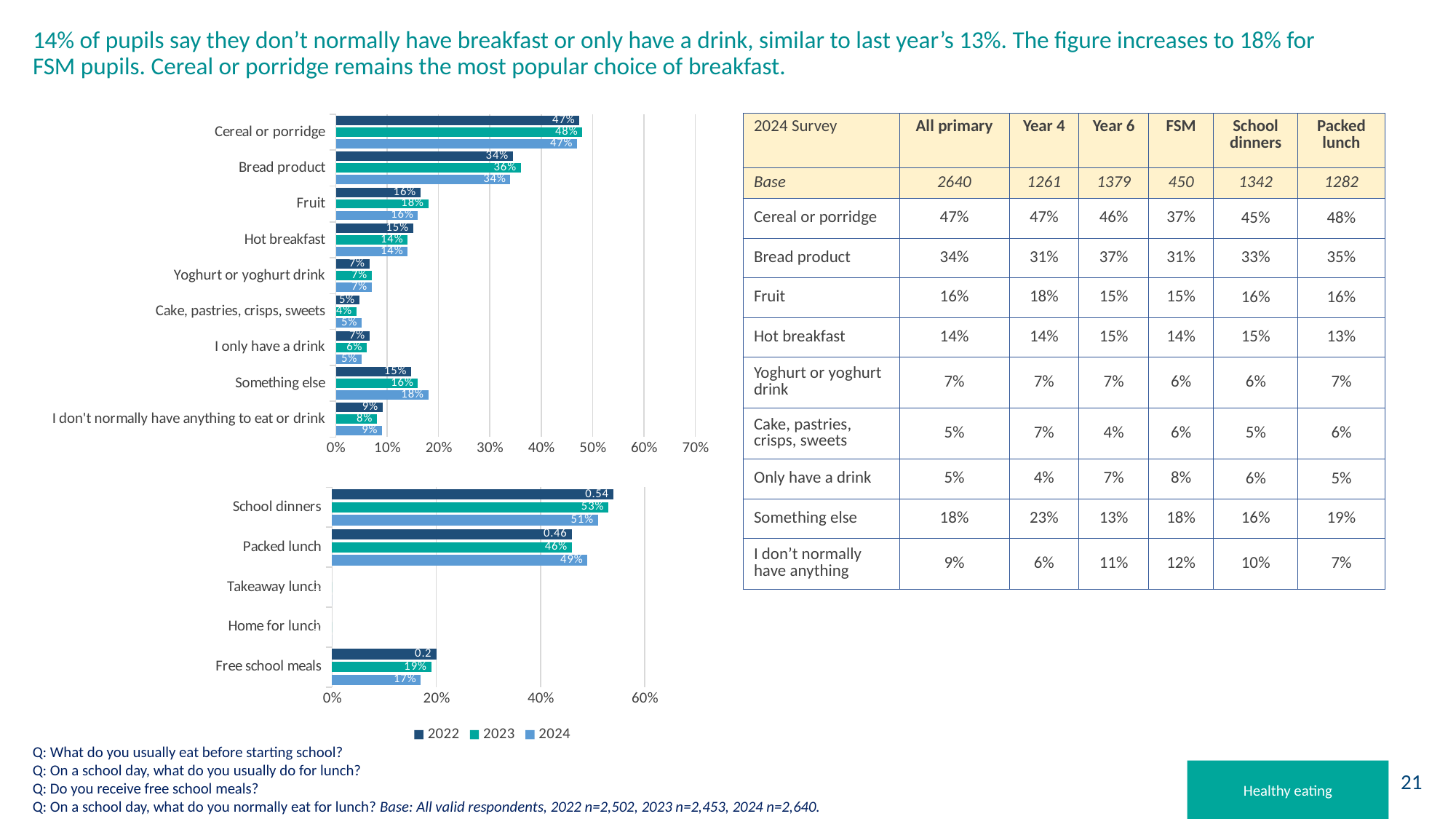

# 14% of pupils say they don’t normally have breakfast or only have a drink, similar to last year’s 13%. The figure increases to 18% for FSM pupils. Cereal or porridge remains the most popular choice of breakfast.

### Chart

| Category | 2024 | 2023 | 2022 |
|---|---|---|---|
| I don't normally have anything to eat or drink | 0.09 | 0.08 | 0.0907274180655476 |
| Something else | 0.18 | 0.16 | 0.146682653876898 |
| I only have a drink | 0.05 | 0.06 | 0.0655475619504397 |
| Cake, pastries, crisps, sweets | 0.05 | 0.04 | 0.0455635491606715 |
| Yoghurt or yoghurt drink | 0.07 | 0.07 | 0.0651478816946443 |
| Hot breakfast | 0.14 | 0.14 | 0.150679456434852 |
| Fruit | 0.16 | 0.18 | 0.16466826538769 |
| Bread product | 0.34 | 0.36 | 0.344924060751399 |
| Cereal or porridge | 0.47 | 0.48 | 0.474420463629097 |
| 2024 Survey | All primary | Year 4 | Year 6 | FSM | School dinners | Packed lunch |
| --- | --- | --- | --- | --- | --- | --- |
| Base | 2640 | 1261 | 1379 | 450 | 1342 | 1282 |
| Cereal or porridge | 47% | 47% | 46% | 37% | 45% | 48% |
| Bread product | 34% | 31% | 37% | 31% | 33% | 35% |
| Fruit | 16% | 18% | 15% | 15% | 16% | 16% |
| Hot breakfast | 14% | 14% | 15% | 14% | 15% | 13% |
| Yoghurt or yoghurt drink | 7% | 7% | 7% | 6% | 6% | 7% |
| Cake, pastries, crisps, sweets | 5% | 7% | 4% | 6% | 5% | 6% |
| Only have a drink | 5% | 4% | 7% | 8% | 6% | 5% |
| Something else | 18% | 23% | 13% | 18% | 16% | 19% |
| I don’t normally have anything | 9% | 6% | 11% | 12% | 10% | 7% |

### Chart

| Category | 2024 | 2023 | 2022 |
|---|---|---|---|
| Free school meals | 0.17 | 0.19 | 0.2 |
| Home for lunch | 0.0 | 0.0 | None |
| Takeaway lunch | 0.0 | 0.0 | None |
| Packed lunch | 0.49 | 0.46 | 0.46 |
| School dinners | 0.51 | 0.53 | 0.54 |
Q: What do you usually eat before starting school?
Q: On a school day, what do you usually do for lunch?
Q: Do you receive free school meals?
Q: On a school day, what do you normally eat for lunch? Base: All valid respondents, 2022 n=2,502, 2023 n=2,453, 2024 n=2,640.
Healthy eating